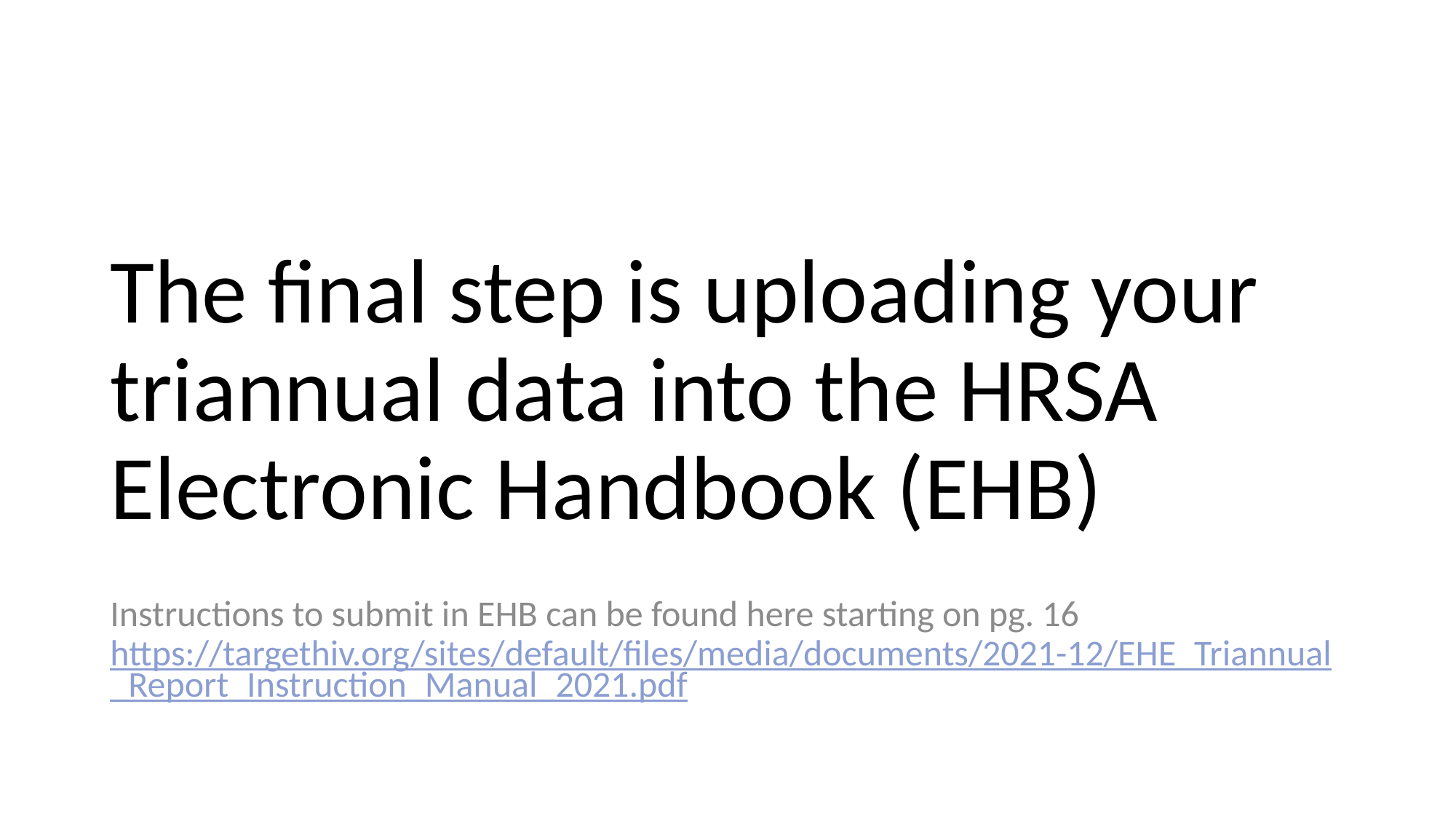

# The final step is uploading your triannual data into the HRSA Electronic Handbook (EHB)
Instructions to submit in EHB can be found here starting on pg. 16 https://targethiv.org/sites/default/files/media/documents/2021-12/EHE_Triannual_Report_Instruction_Manual_2021.pdf